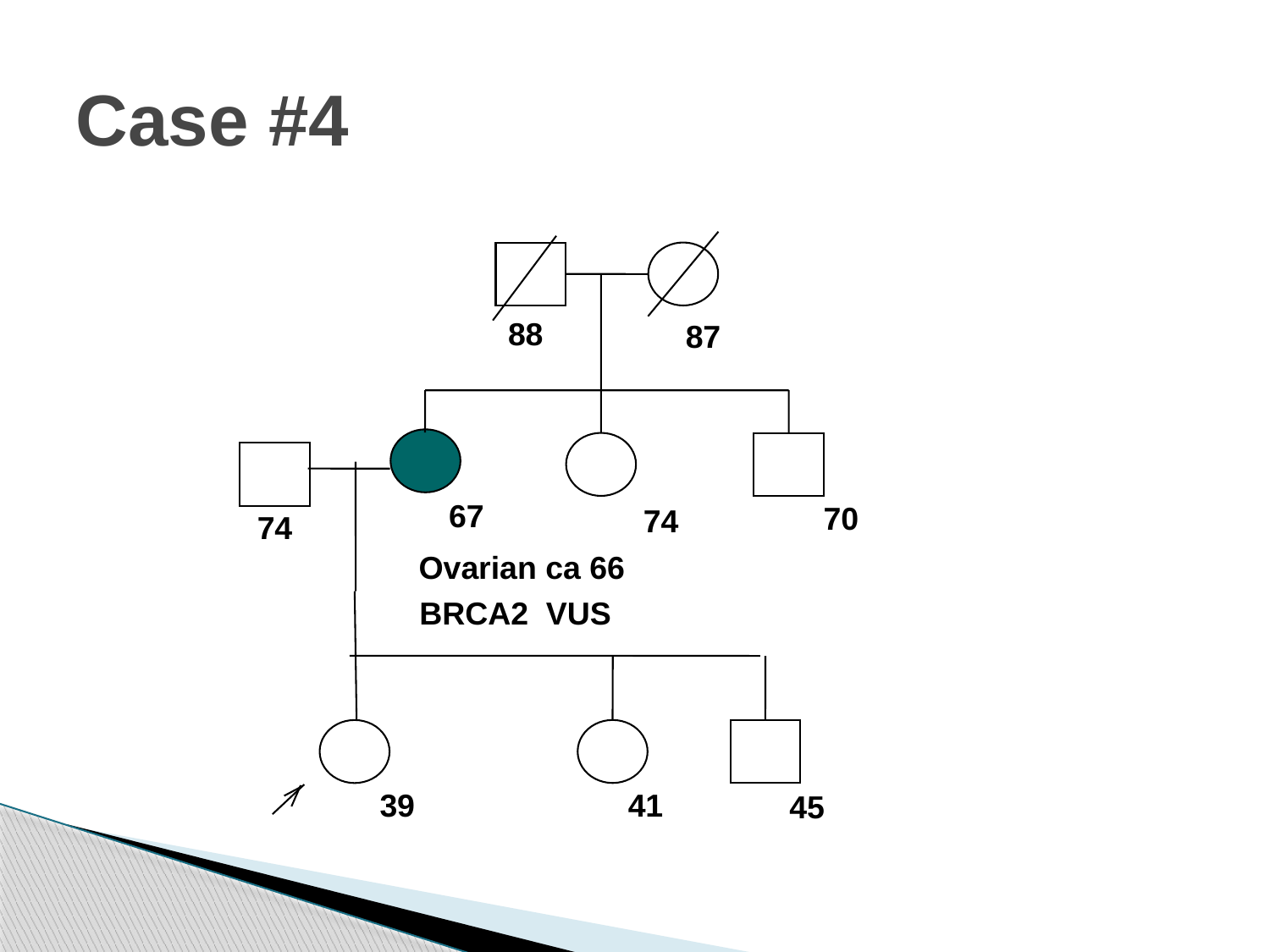

# Case #4

88

Ovarian ca 66

87

67
70
74
74
BRCA2  VUS

39
41
45